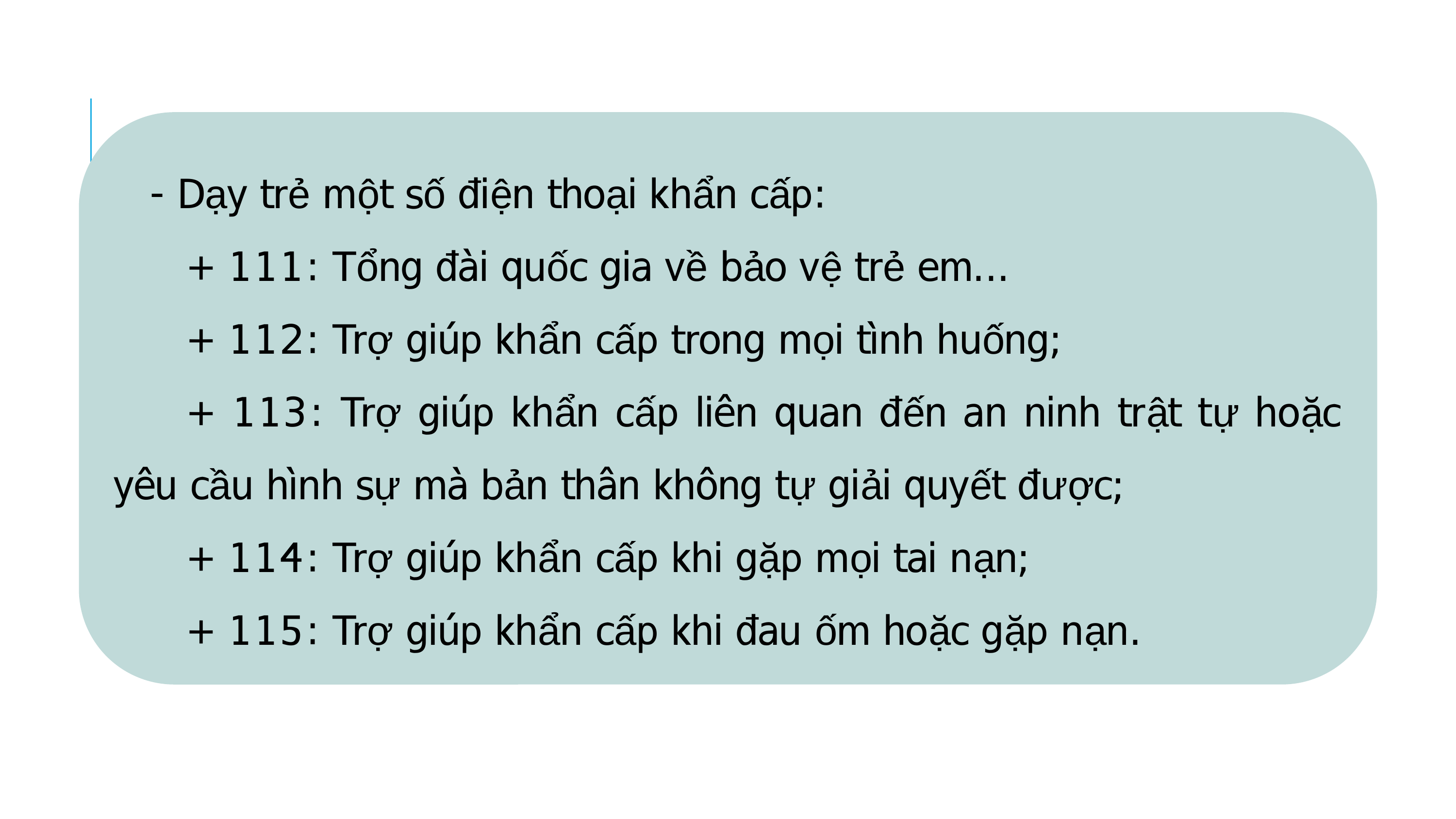

- Dạy trẻ một số điện thoại khẩn cấp:
	+ 111: Tổng đài quốc gia về bảo vệ trẻ em...
	+ 112: Trợ giúp khẩn cấp trong mọi tình huống;
	+ 113: Trợ giúp khẩn cấp liên quan đến an ninh trật tự hoặc yêu cầu hình sự mà bản thân không tự giải quyết được;
	+ 114: Trợ giúp khẩn cấp khi gặp mọi tai nạn;
	+ 115: Trợ giúp khẩn cấp khi đau ốm hoặc gặp nạn.